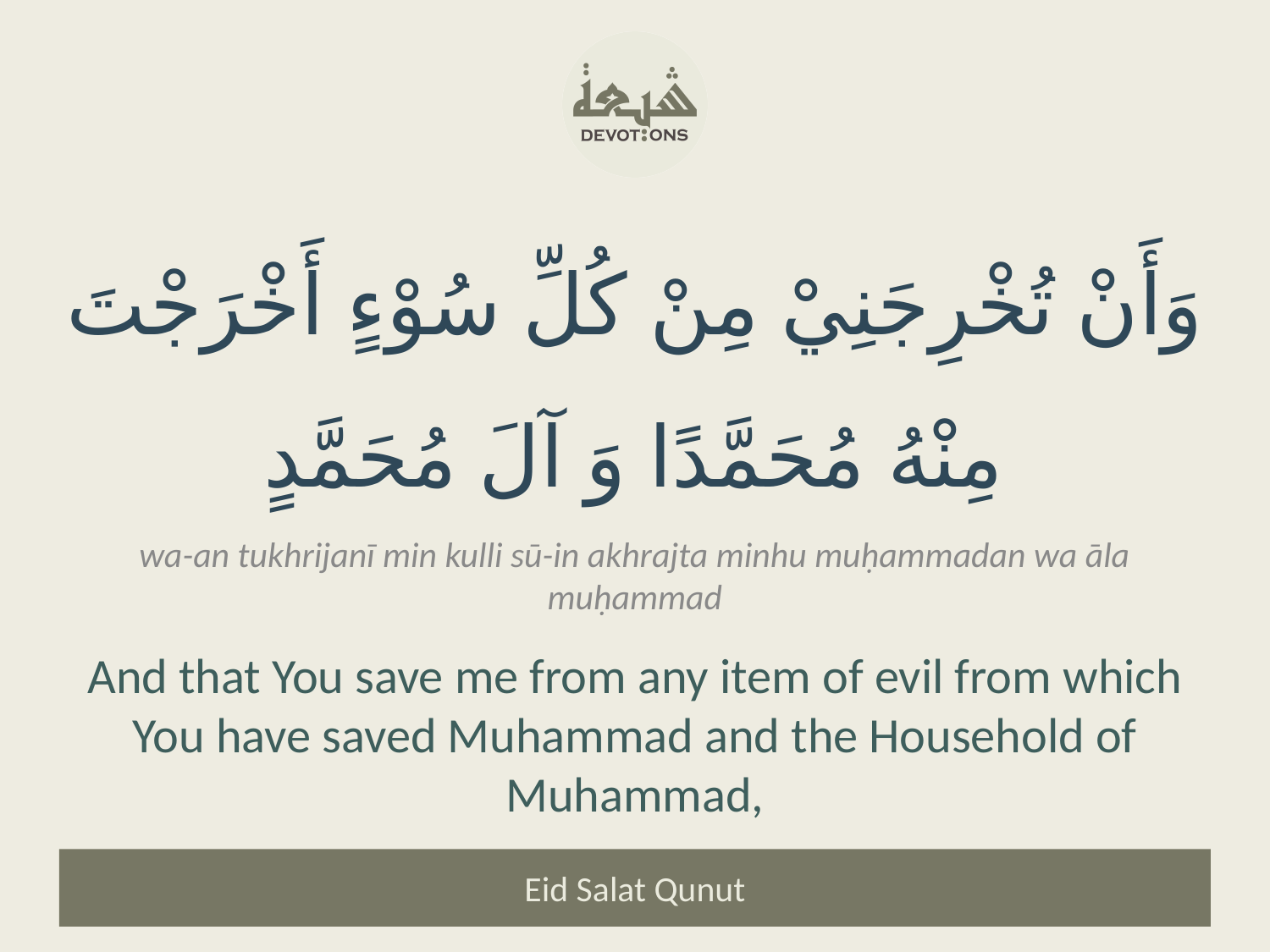

وَأَنْ تُخْرِجَنِيْ مِنْ كُلِّ سُوْءٍ أَخْرَجْتَ مِنْهُ مُحَمَّدًا وَ آلَ مُحَمَّدٍ
wa-an tukhrijanī min kulli sū-in akhrajta minhu muḥammadan wa āla muḥammad
And that You save me from any item of evil from which You have saved Muhammad and the Household of Muhammad,
Eid Salat Qunut